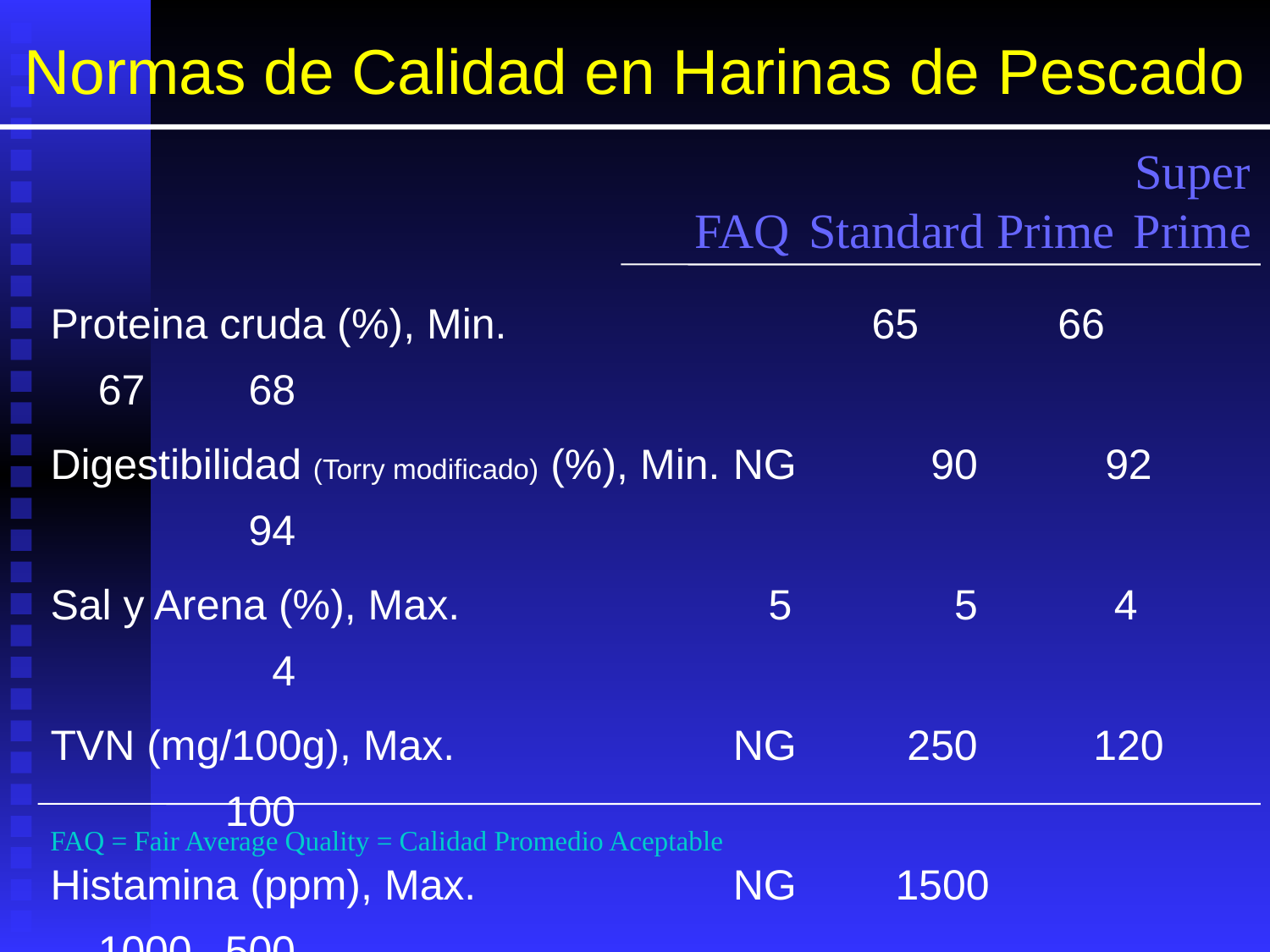

# Normas de Calidad en Harinas de Pescado

Super
Prime
FAQ
Standard
Prime

Proteina cruda (%), Min.			 65	      66	          67	  68
Digestibilidad (Torry modificado) (%), Min.	NG	      90	          92	  94
Sal y Arena (%), Max.			   5	        5		4	    4
TVN (mg/100g), Max.			NG	    250	         120	100
Histamina (ppm), Max.			NG	   1500	        1000	500
Peróxido (meq/kg grasa), Max.		NG	       20	           20	  20
Acidos Grasos Libres (% grasa), Max.	NG	       10	           10	  10

FAQ = Fair Average Quality = Calidad Promedio Aceptable